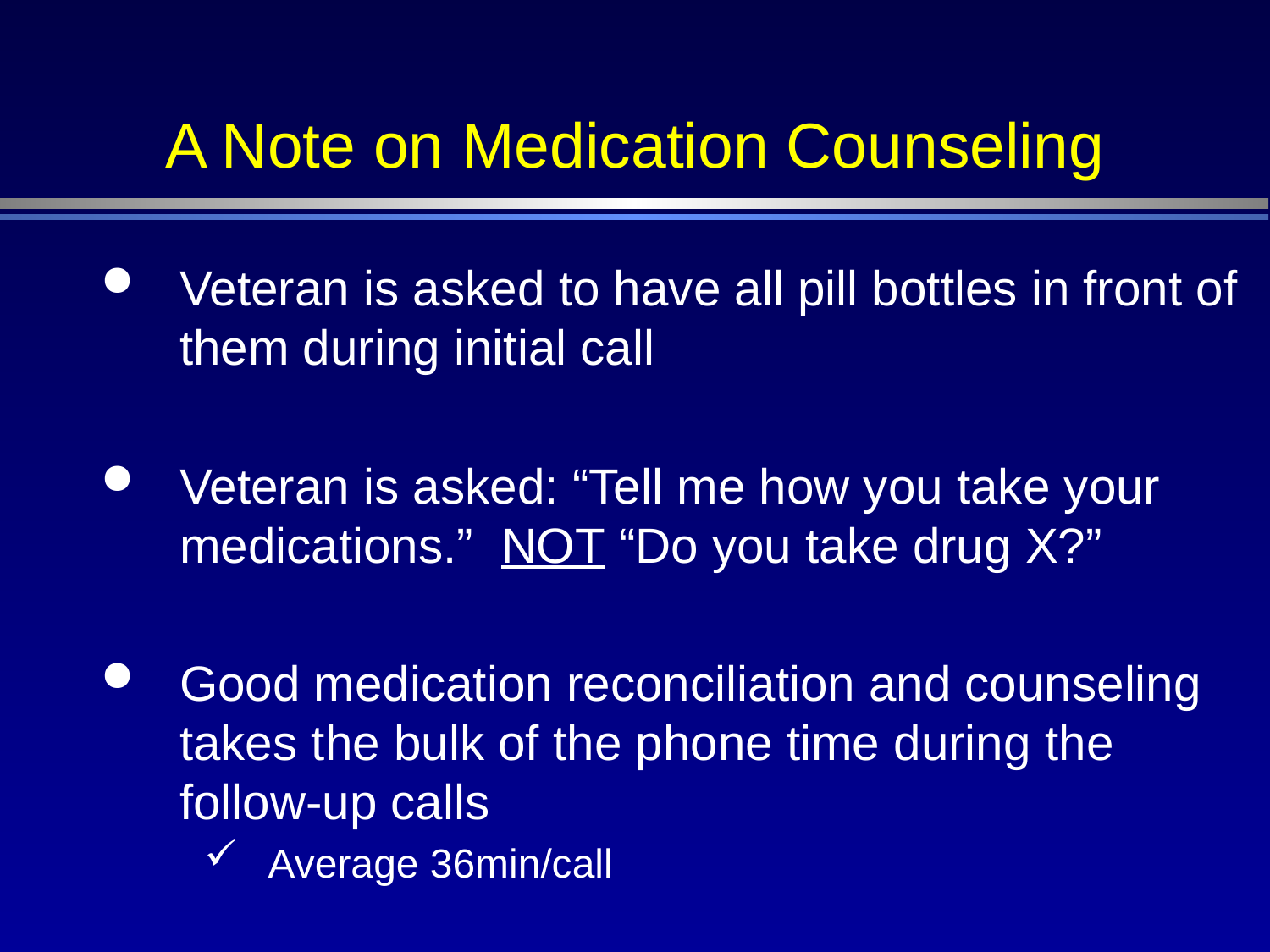

# A Note on Medication Counseling
Veteran is asked to have all pill bottles in front of them during initial call

Veteran is asked: “Tell me how you take your medications.”  NOT “Do you take drug X?”

Good medication reconciliation and counseling takes the bulk of the phone time during the follow-up calls
Average 36min/call